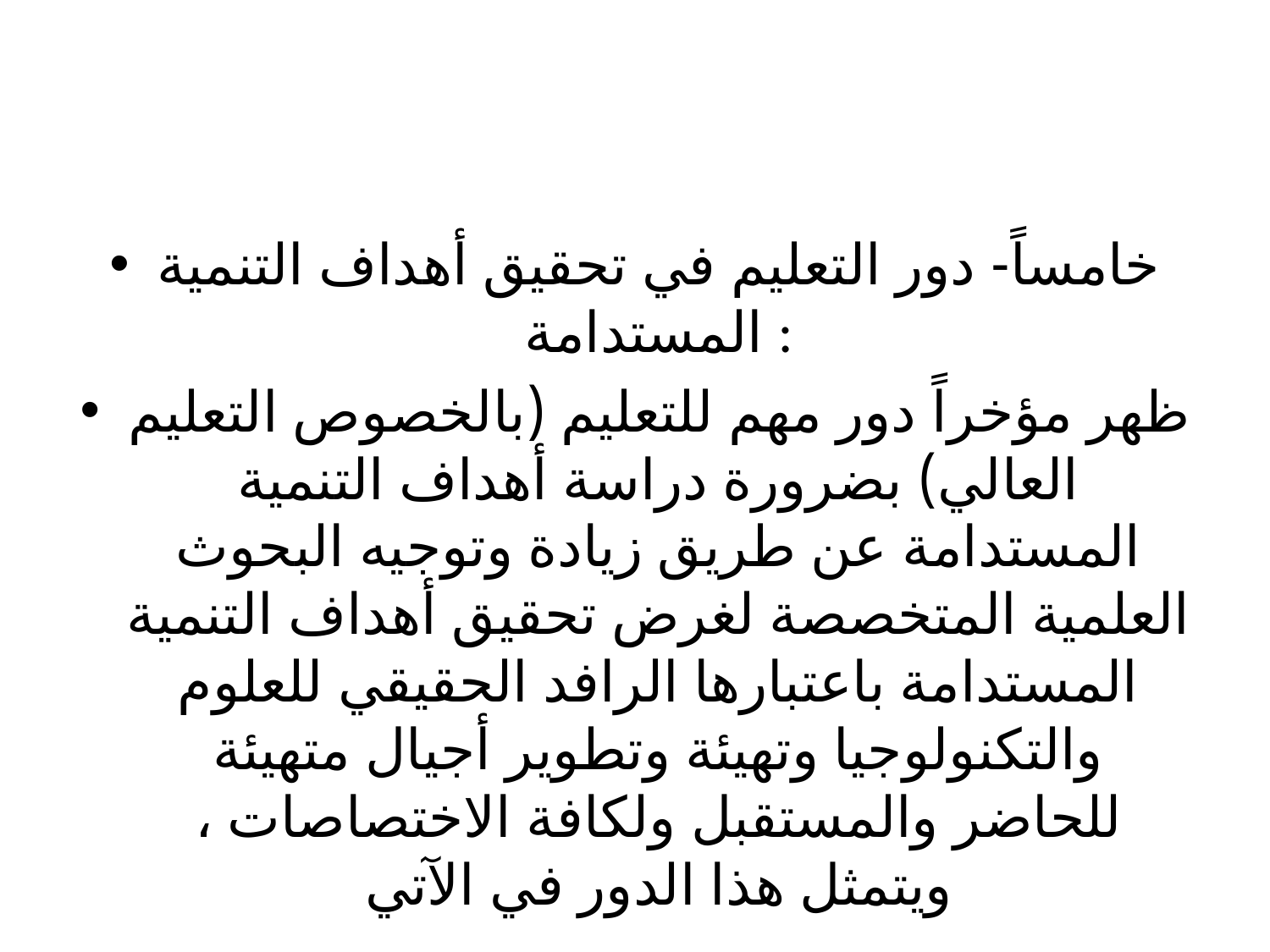

#
خامساً- دور التعليم في تحقيق أهداف التنمية المستدامة :
ظهر مؤخراً دور مهم للتعليم (بالخصوص التعليم العالي) بضرورة دراسة أهداف التنمية المستدامة عن طريق زيادة وتوجيه البحوث العلمية المتخصصة لغرض تحقيق أهداف التنمية المستدامة باعتبارها الرافد الحقيقي للعلوم والتكنولوجيا وتهيئة وتطوير أجيال متهيئة للحاضر والمستقبل ولكافة الاختصاصات ، ويتمثل هذا الدور في الآتي